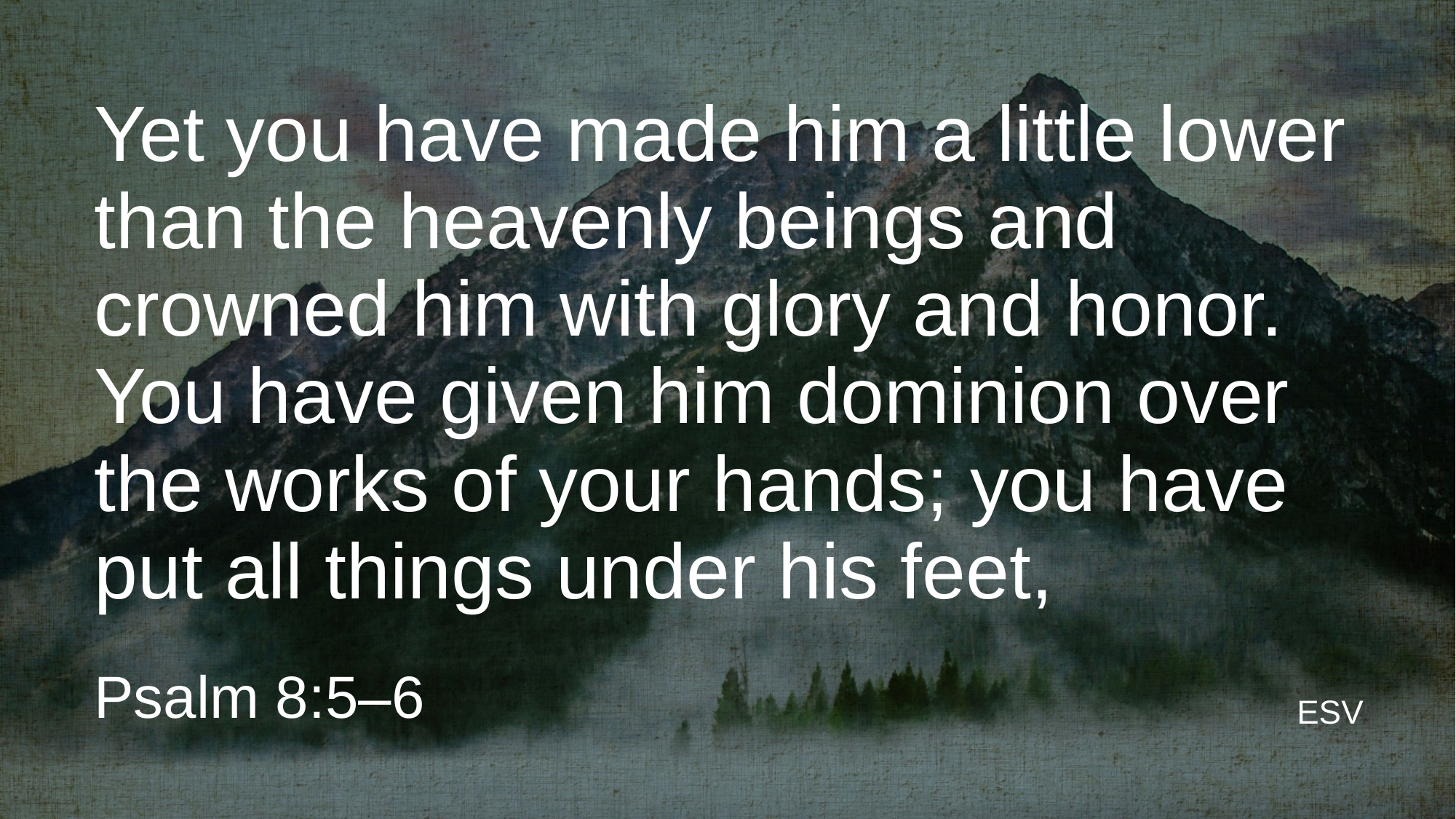

# Yet you have made him a little lower than the heavenly beings and crowned him with glory and honor. You have given him dominion over the works of your hands; you have put all things under his feet,
Psalm 8:5–6
ESV